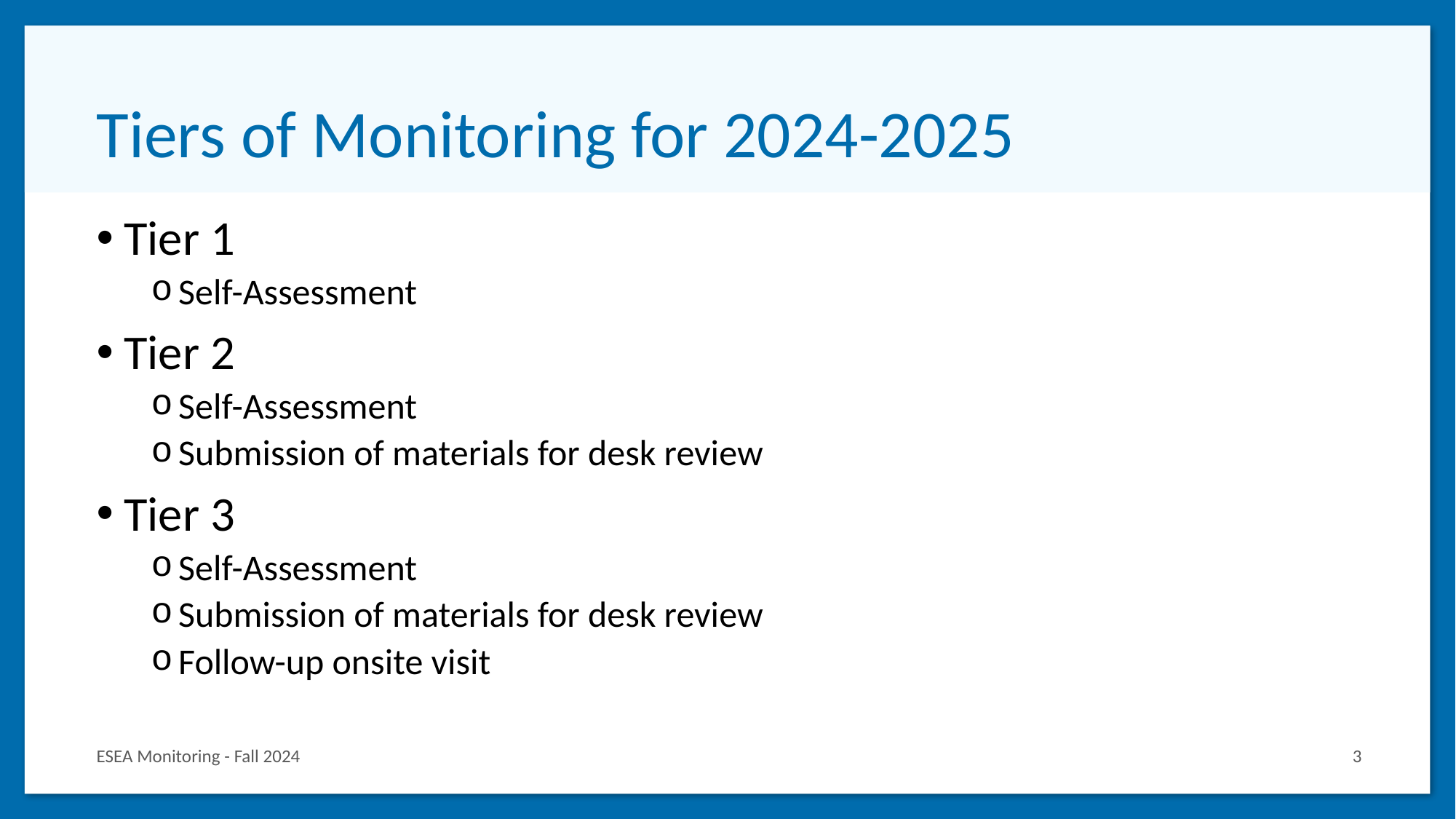

# Tiers of Monitoring for 2024-2025
Tier 1
Self-Assessment
Tier 2
Self-Assessment
Submission of materials for desk review
Tier 3
Self-Assessment
Submission of materials for desk review
Follow-up onsite visit
ESEA Monitoring - Fall 2024
3